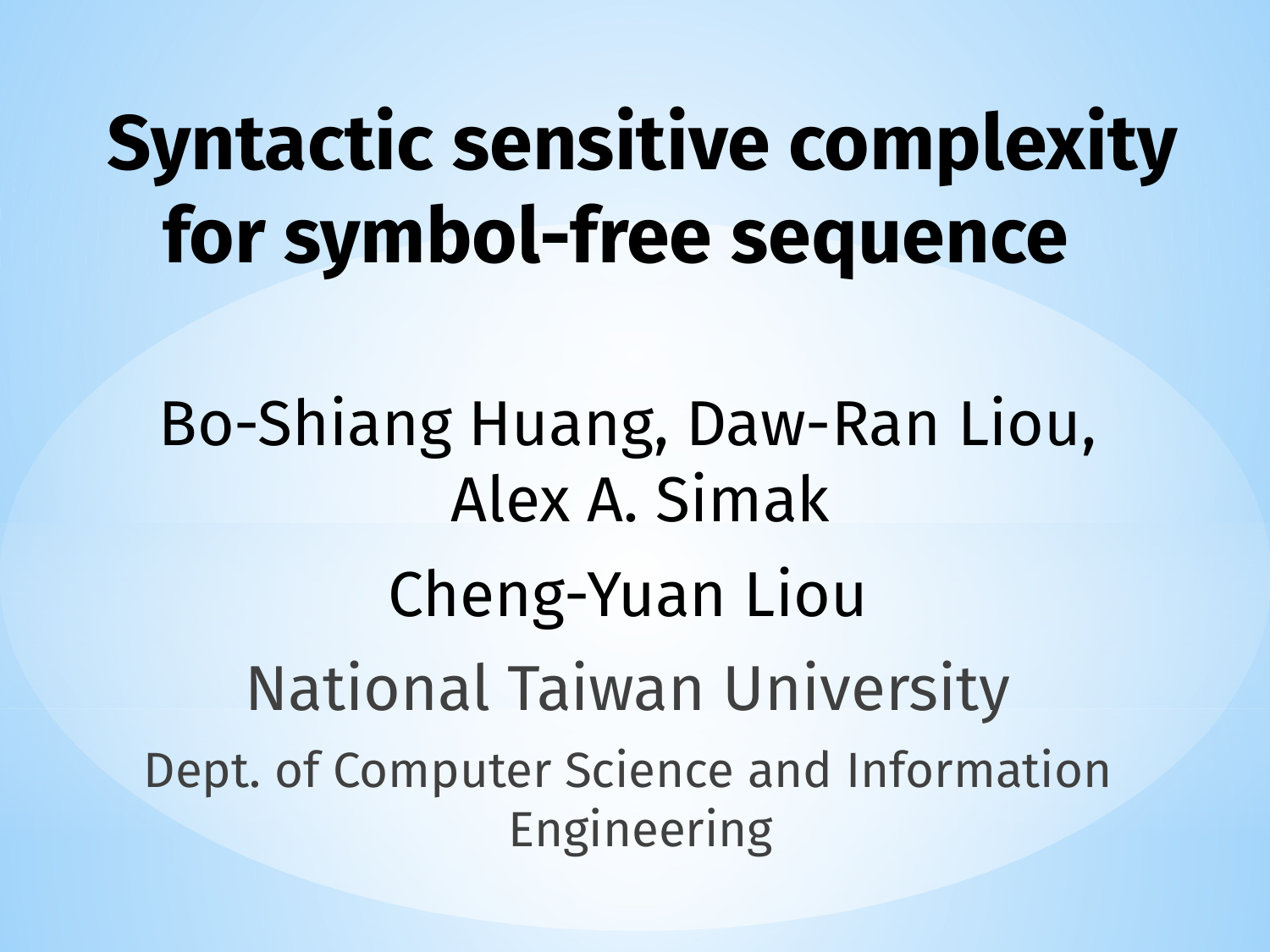

Syntactic sensitive complexity
   for symbol-free sequence
Bo-Shiang Huang, Daw-Ran Liou, Alex A. Simak
Cheng-Yuan Liou
National Taiwan University
Dept. of Computer Science and Information Engineering